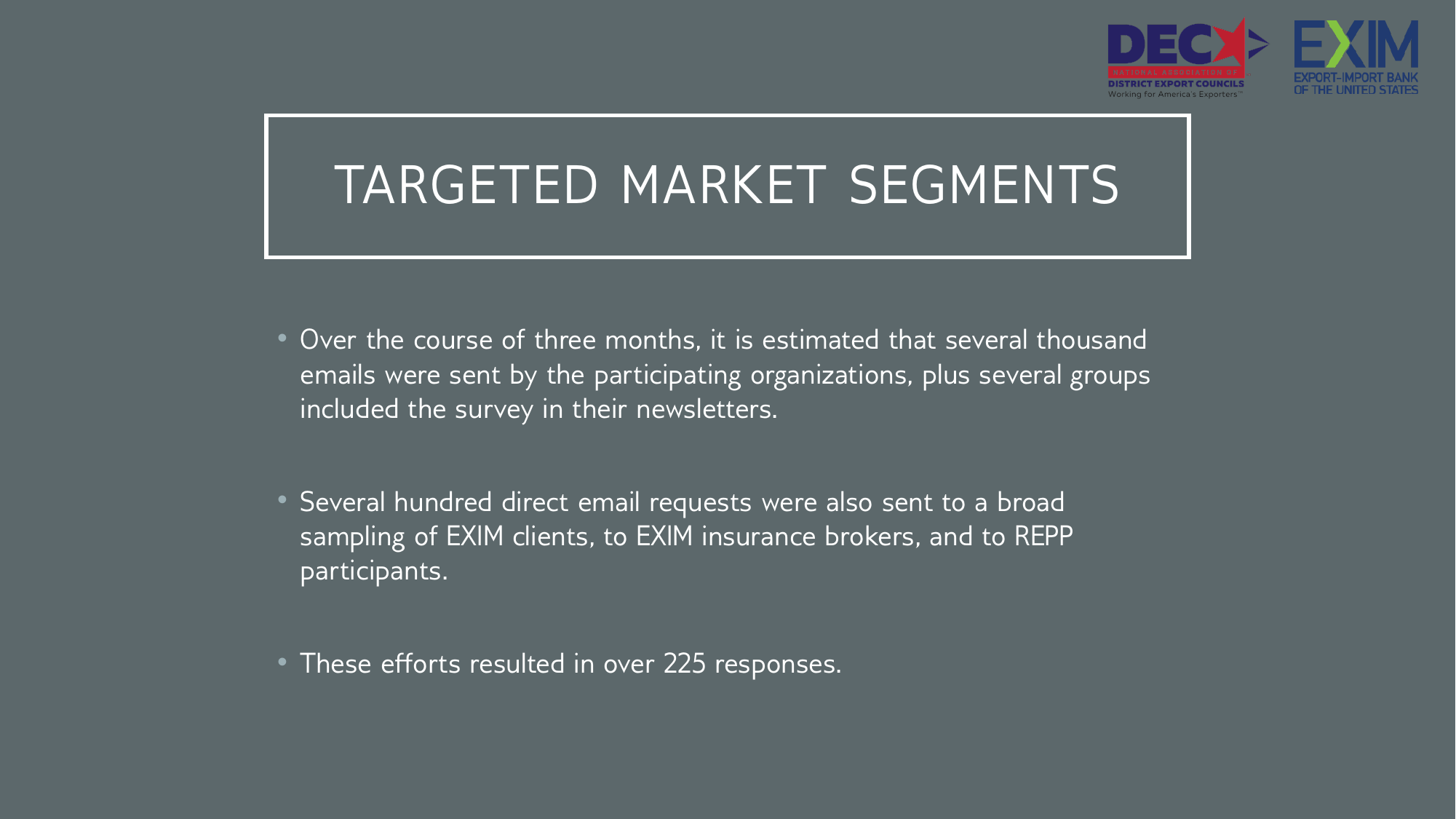

# Targeted market segments
Over the course of three months, it is estimated that several thousand emails were sent by the participating organizations, plus several groups included the survey in their newsletters.

Several hundred direct email requests were also sent to a broad sampling of EXIM clients, to EXIM insurance brokers, and to REPP participants.

These efforts resulted in over 225 responses.